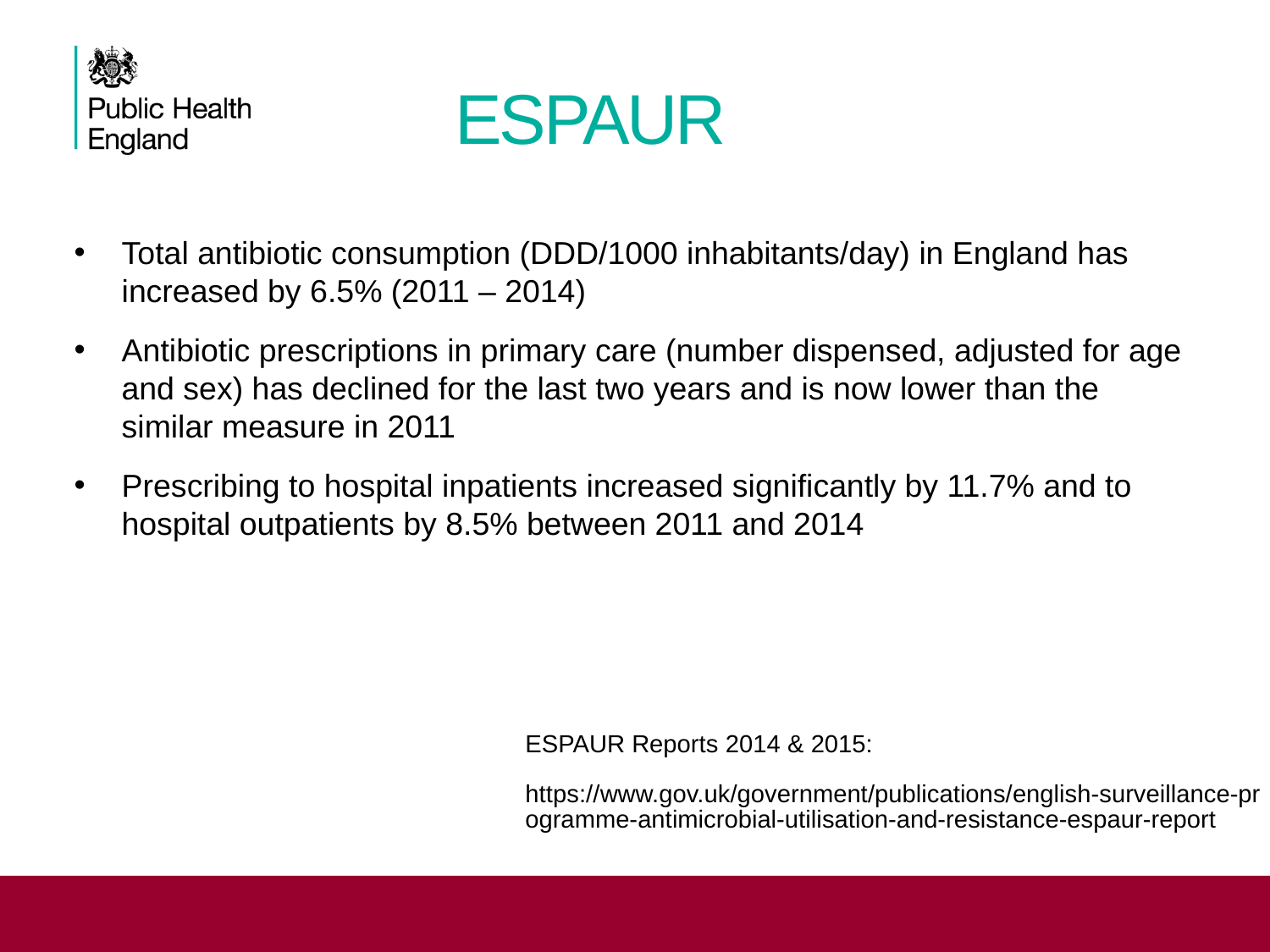

# ESPAUR
Total antibiotic consumption (DDD/1000 inhabitants/day) in England has increased by 6.5% (2011 – 2014)
Antibiotic prescriptions in primary care (number dispensed, adjusted for age and sex) has declined for the last two years and is now lower than the similar measure in 2011
Prescribing to hospital inpatients increased significantly by 11.7% and to hospital outpatients by 8.5% between 2011 and 2014

ESPAUR Reports 2014 & 2015:
https://www.gov.uk/government/publications/english-surveillance-programme-antimicrobial-utilisation-and-resistance-espaur-report